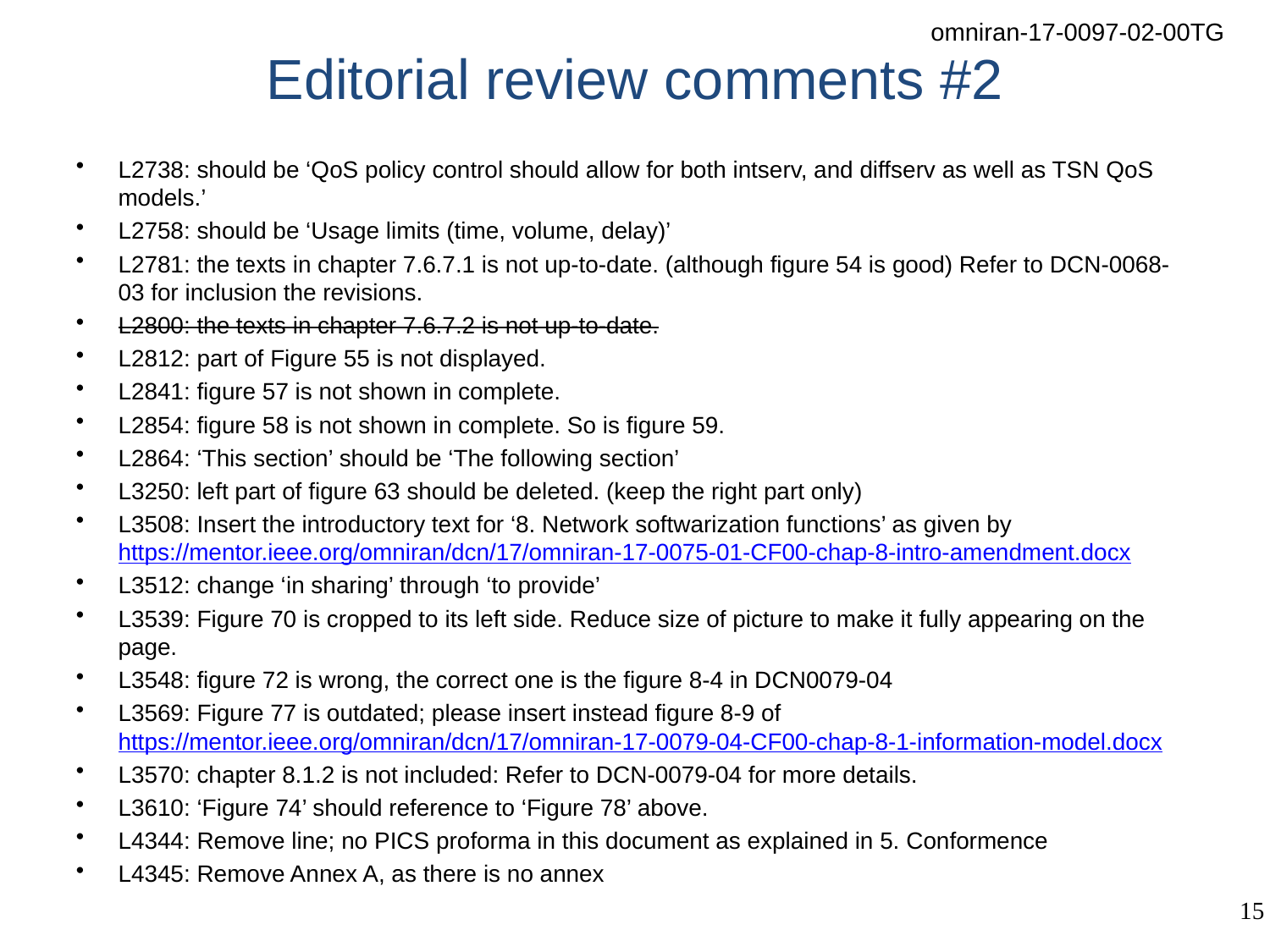

# Editorial review comments #2
L2738: should be ‘QoS policy control should allow for both intserv, and diffserv as well as TSN QoS models.’
L2758: should be ‘Usage limits (time, volume, delay)’
L2781: the texts in chapter 7.6.7.1 is not up-to-date. (although figure 54 is good) Refer to DCN-0068-03 for inclusion the revisions.
L2800: the texts in chapter 7.6.7.2 is not up-to-date.
L2812: part of Figure 55 is not displayed.
L2841: figure 57 is not shown in complete.
L2854: figure 58 is not shown in complete. So is figure 59.
L2864: ‘This section’ should be ‘The following section’
L3250: left part of figure 63 should be deleted. (keep the right part only)
L3508: Insert the introductory text for ‘8. Network softwarization functions’ as given by https://mentor.ieee.org/omniran/dcn/17/omniran-17-0075-01-CF00-chap-8-intro-amendment.docx
L3512: change ‘in sharing’ through ‘to provide’
L3539: Figure 70 is cropped to its left side. Reduce size of picture to make it fully appearing on the page.
L3548: figure 72 is wrong, the correct one is the figure 8-4 in DCN0079-04
L3569: Figure 77 is outdated; please insert instead figure 8-9 of https://mentor.ieee.org/omniran/dcn/17/omniran-17-0079-04-CF00-chap-8-1-information-model.docx
L3570: chapter 8.1.2 is not included: Refer to DCN-0079-04 for more details.
L3610: ‘Figure 74’ should reference to ‘Figure 78’ above.
L4344: Remove line; no PICS proforma in this document as explained in 5. Conformence
L4345: Remove Annex A, as there is no annex